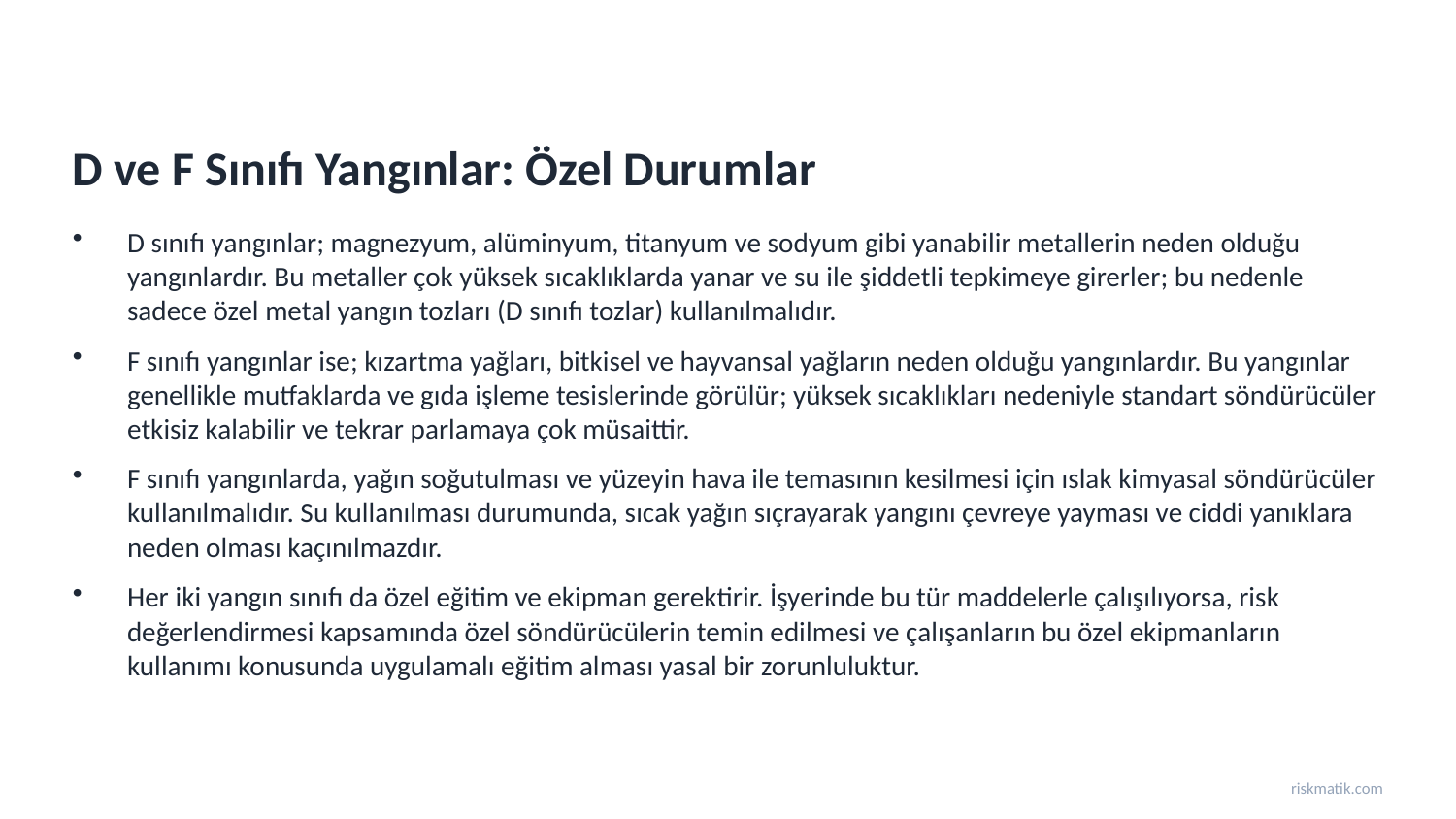

D ve F Sınıfı Yangınlar: Özel Durumlar
D sınıfı yangınlar; magnezyum, alüminyum, titanyum ve sodyum gibi yanabilir metallerin neden olduğu yangınlardır. Bu metaller çok yüksek sıcaklıklarda yanar ve su ile şiddetli tepkimeye girerler; bu nedenle sadece özel metal yangın tozları (D sınıfı tozlar) kullanılmalıdır.
F sınıfı yangınlar ise; kızartma yağları, bitkisel ve hayvansal yağların neden olduğu yangınlardır. Bu yangınlar genellikle mutfaklarda ve gıda işleme tesislerinde görülür; yüksek sıcaklıkları nedeniyle standart söndürücüler etkisiz kalabilir ve tekrar parlamaya çok müsaittir.
F sınıfı yangınlarda, yağın soğutulması ve yüzeyin hava ile temasının kesilmesi için ıslak kimyasal söndürücüler kullanılmalıdır. Su kullanılması durumunda, sıcak yağın sıçrayarak yangını çevreye yayması ve ciddi yanıklara neden olması kaçınılmazdır.
Her iki yangın sınıfı da özel eğitim ve ekipman gerektirir. İşyerinde bu tür maddelerle çalışılıyorsa, risk değerlendirmesi kapsamında özel söndürücülerin temin edilmesi ve çalışanların bu özel ekipmanların kullanımı konusunda uygulamalı eğitim alması yasal bir zorunluluktur.
riskmatik.com